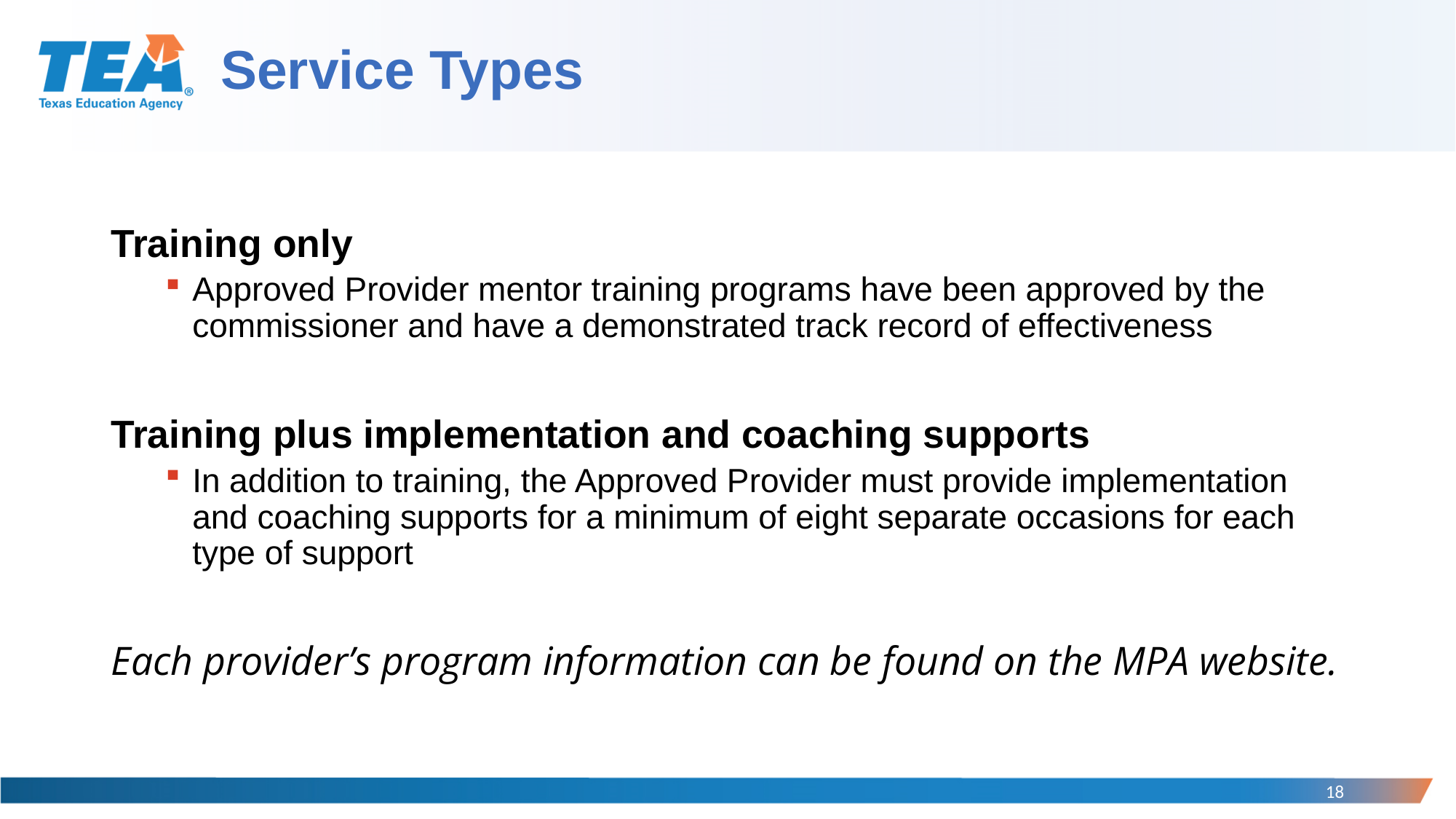

# Service Types
Training only
Approved Provider mentor training programs have been approved by the commissioner and have a demonstrated track record of effectiveness

Training plus implementation and coaching supports
In addition to training, the Approved Provider must provide implementation and coaching supports for a minimum of eight separate occasions for each type of support

Each provider’s program information can be found on the MPA website.
18